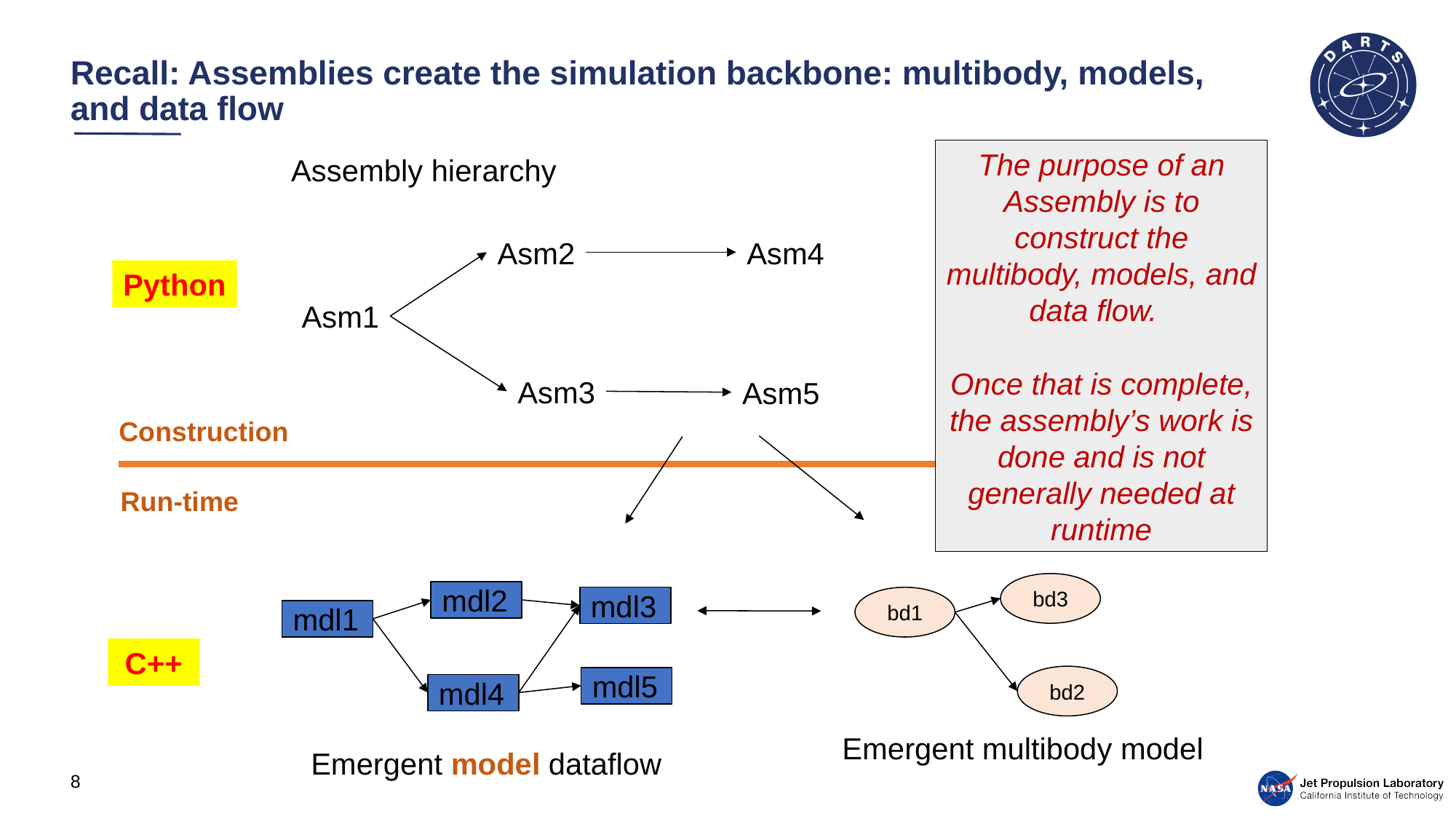

# Recall: Assemblies create the simulation backbone: multibody, models, and data flow
The purpose of an Assembly is to construct the multibody, models, and data flow.

Once that is complete, the assembly’s work is done and is not generally needed at runtime
Assembly hierarchy
Asm2
Asm4
Python
An Assembly is a Factory creating dataflow and multibody models
Asm1
Asm3
Asm5
Construction

Run-time
bd3
mdl2
mdl3
bd1
mdl1
C++
bd2
mdl5
mdl4
Emergent multibody model
Emergent model dataflow
8